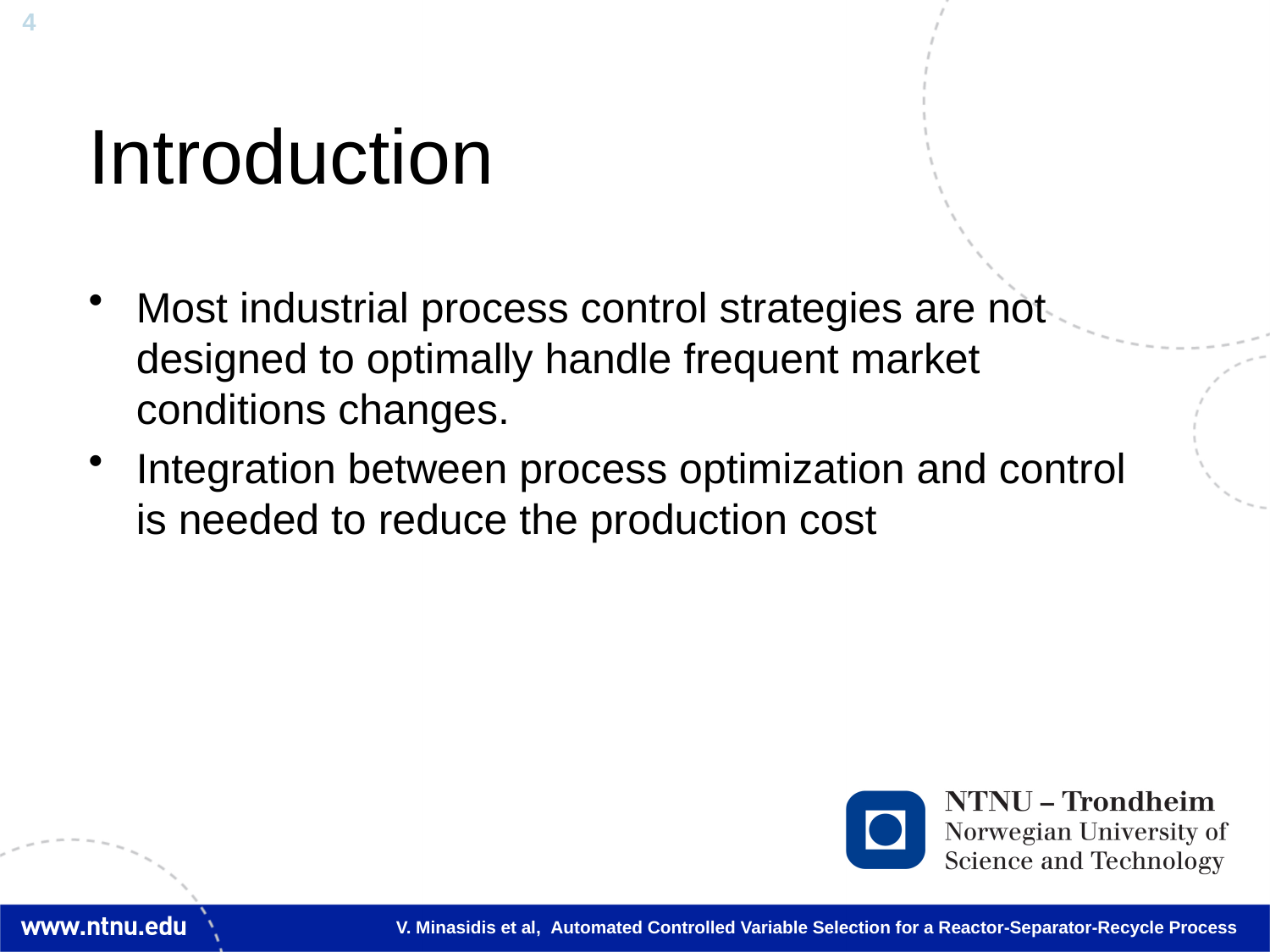

# Introduction
Most industrial process control strategies are not designed to optimally handle frequent market conditions changes.
Integration between process optimization and control is needed to reduce the production cost
V. Minasidis et al,  Automated Controlled Variable Selection for a Reactor-Separator-Recycle Process